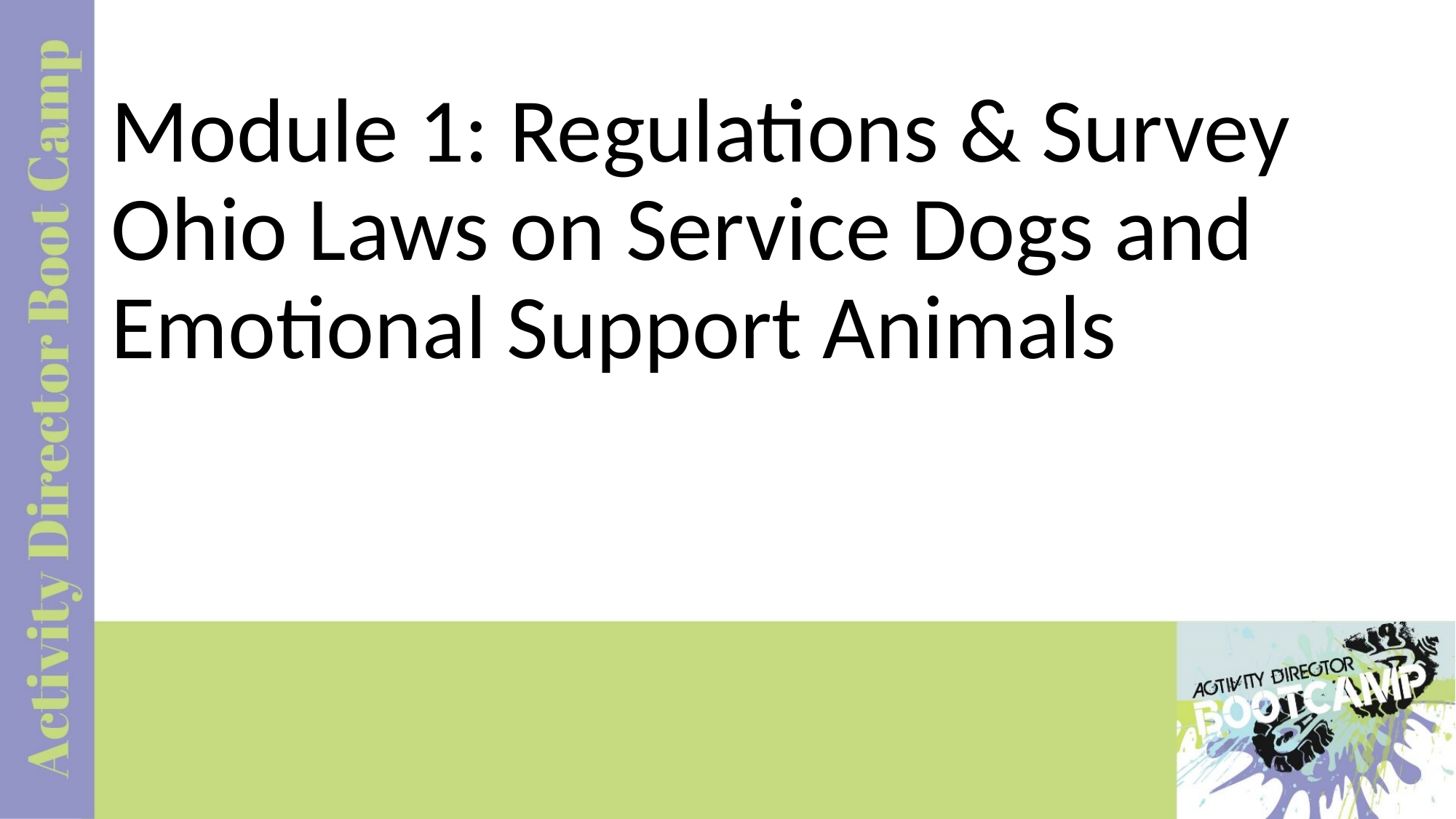

# Module 1: Regulations & Survey Ohio Laws on Service Dogs and Emotional Support Animals